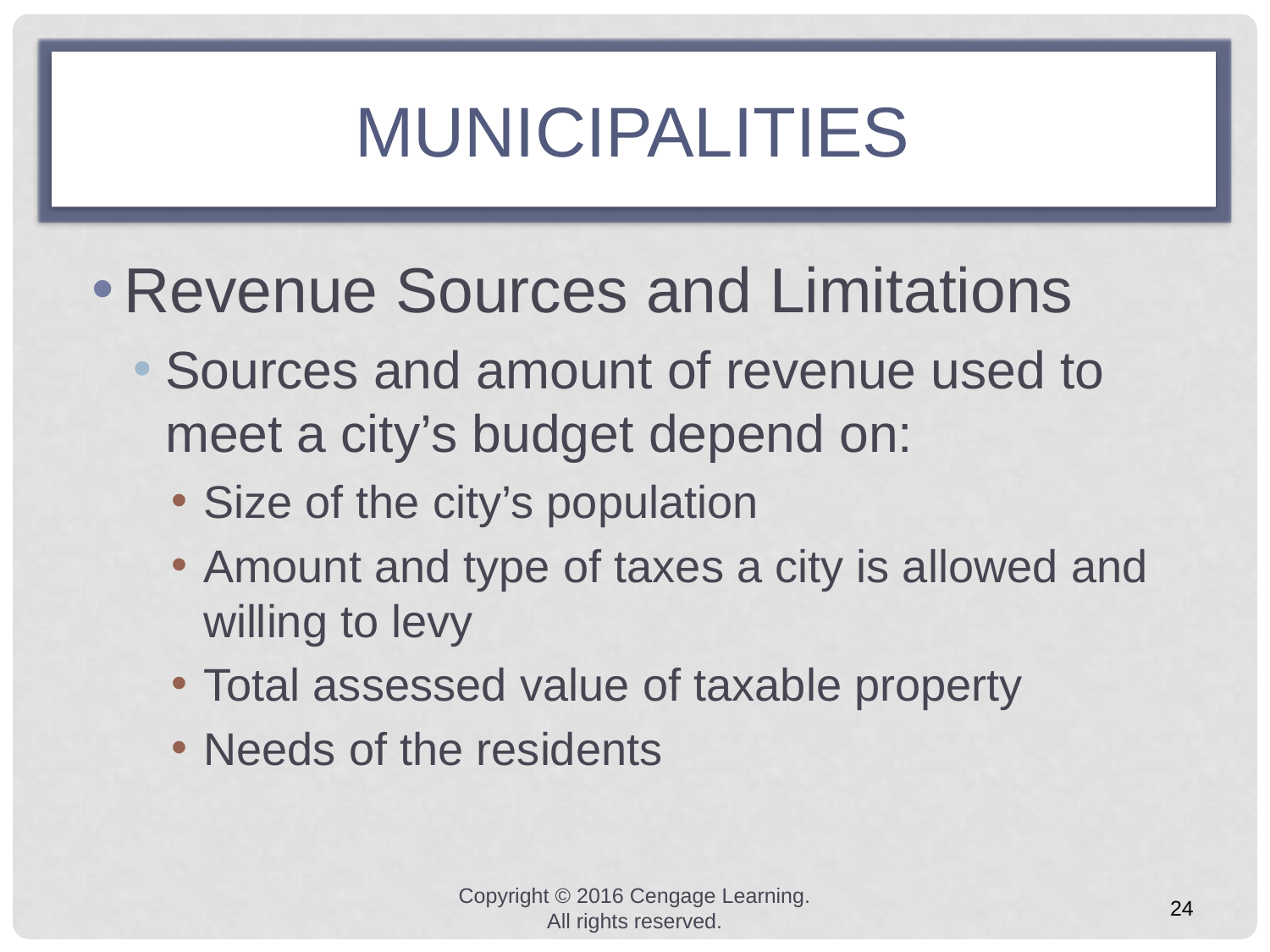

# MUNICIPALITIES
Revenue Sources and Limitations
Sources and amount of revenue used to meet a city’s budget depend on:
Size of the city’s population
Amount and type of taxes a city is allowed and willing to levy
Total assessed value of taxable property
Needs of the residents

Copyright © 2016 Cengage Learning. All rights reserved.
24